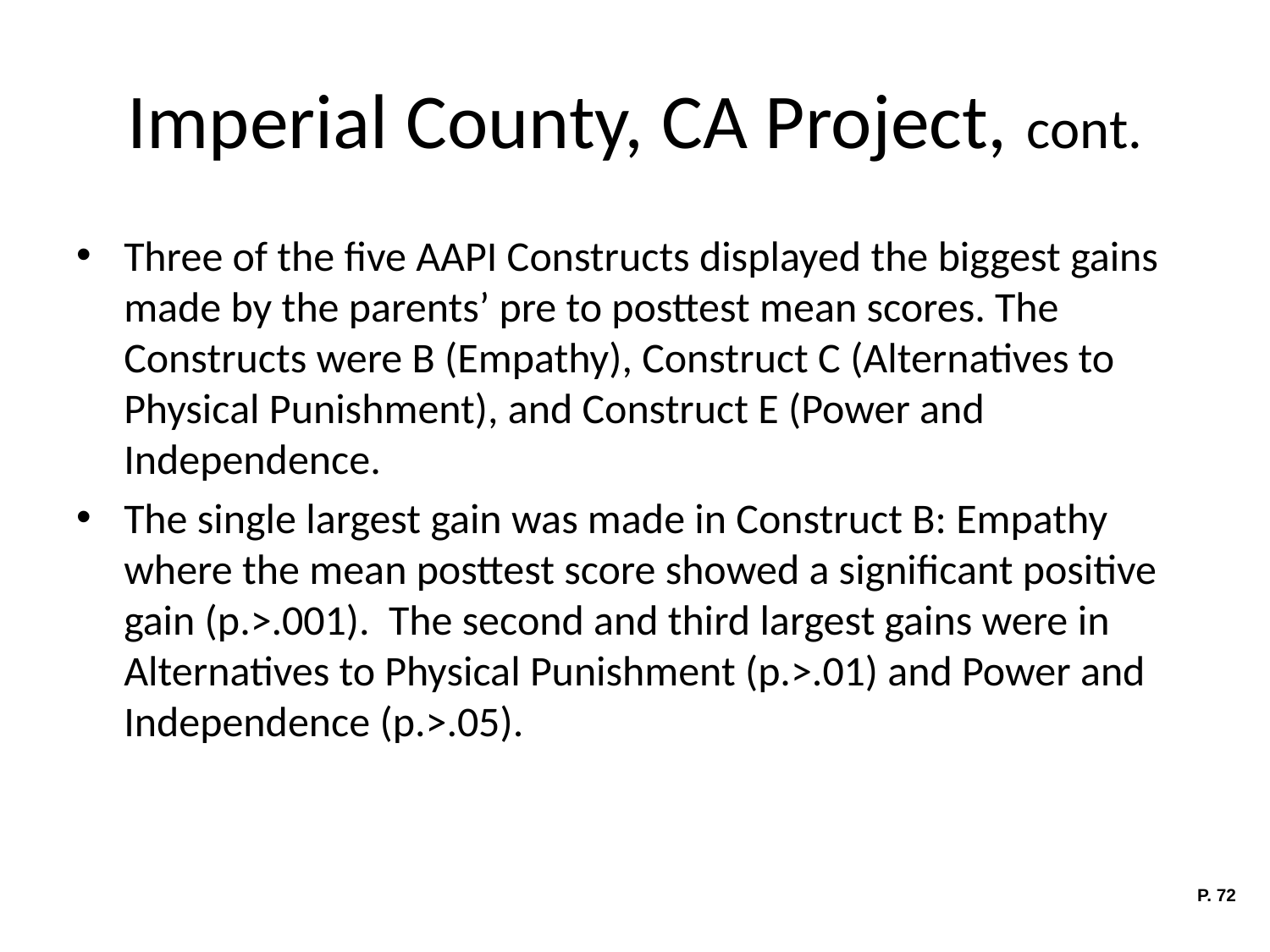

# Imperial County, CA Project, cont.
Three of the five AAPI Constructs displayed the biggest gains made by the parents’ pre to posttest mean scores. The Constructs were B (Empathy), Construct C (Alternatives to Physical Punishment), and Construct E (Power and Independence.
The single largest gain was made in Construct B: Empathy where the mean posttest score showed a significant positive gain (p.>.001).  The second and third largest gains were in Alternatives to Physical Punishment (p.>.01) and Power and Independence (p.>.05).

P. 72